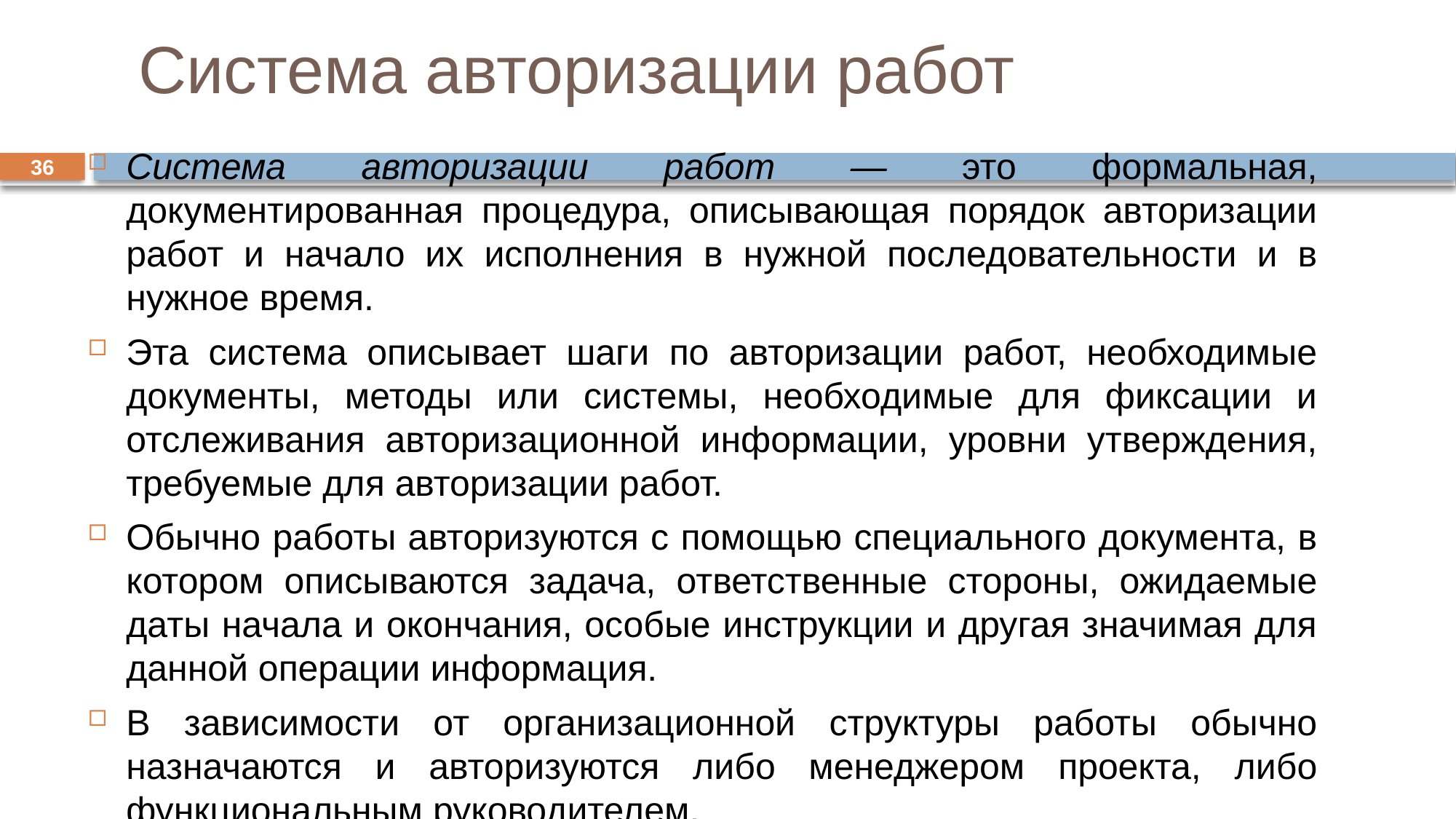

# Система авторизации работ
Система авторизации работ — это формальная, документированная процедура, описывающая порядок авторизации работ и начало их исполнения в нужной последовательности и в нужное время.
Эта система описывает шаги по авторизации работ, необходимые документы, методы или системы, необходимые для фиксации и отслеживания авторизационной информации, уровни утверждения, требуемые для авторизации работ.
Обычно работы авторизуются с помощью специального документа, в котором описываются задача, ответственные стороны, ожидаемые даты начала и окончания, особые инструкции и другая значимая для данной операции информация.
В зависимости от организационной структуры работы обычно назначаются и авторизуются либо менеджером проекта, либо функциональным руководителем.
36